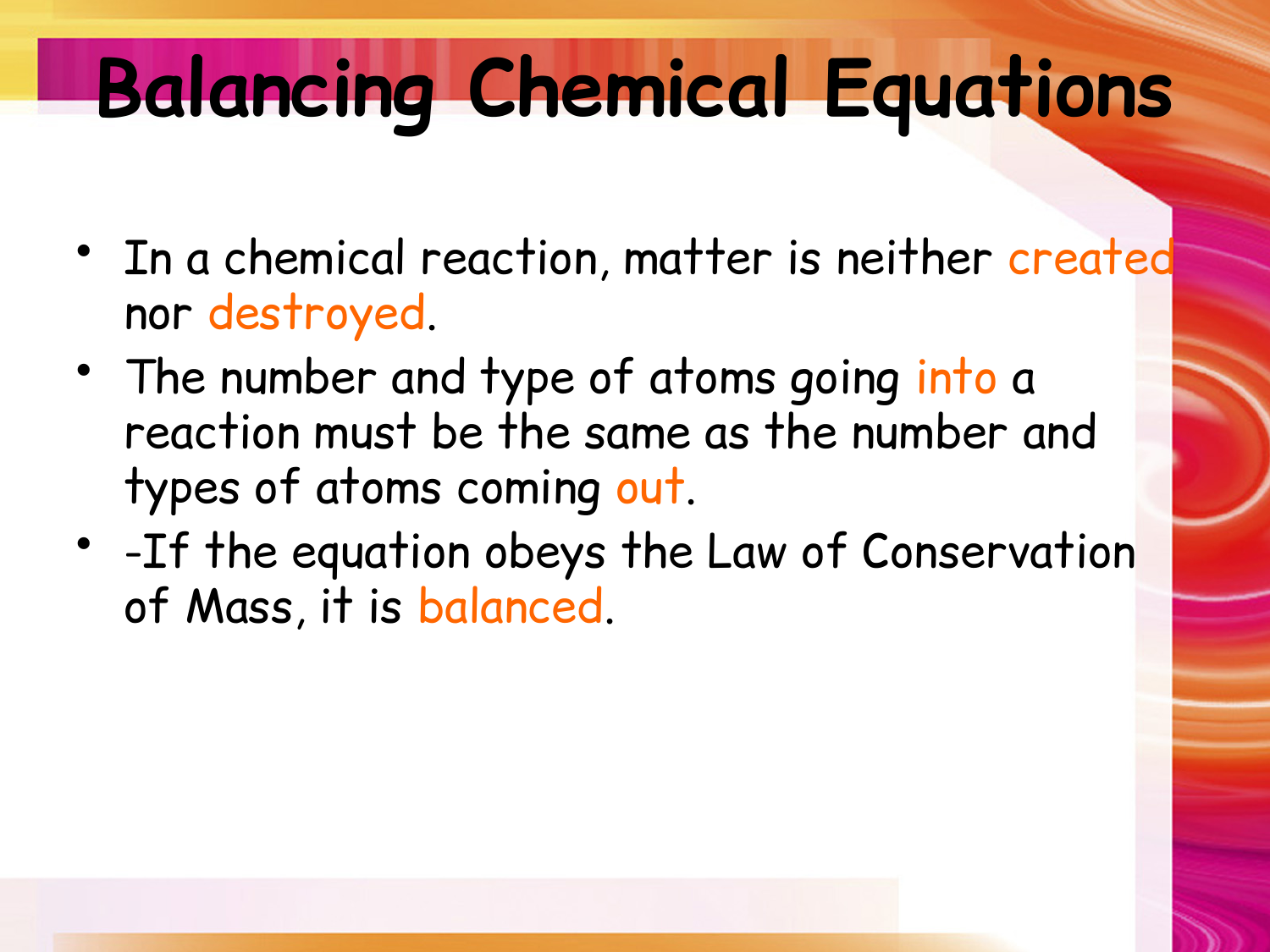

# Balancing Chemical Equations
In a chemical reaction, matter is neither created nor destroyed.
The number and type of atoms going into a reaction must be the same as the number and types of atoms coming out.
-If the equation obeys the Law of Conservation of Mass, it is balanced.